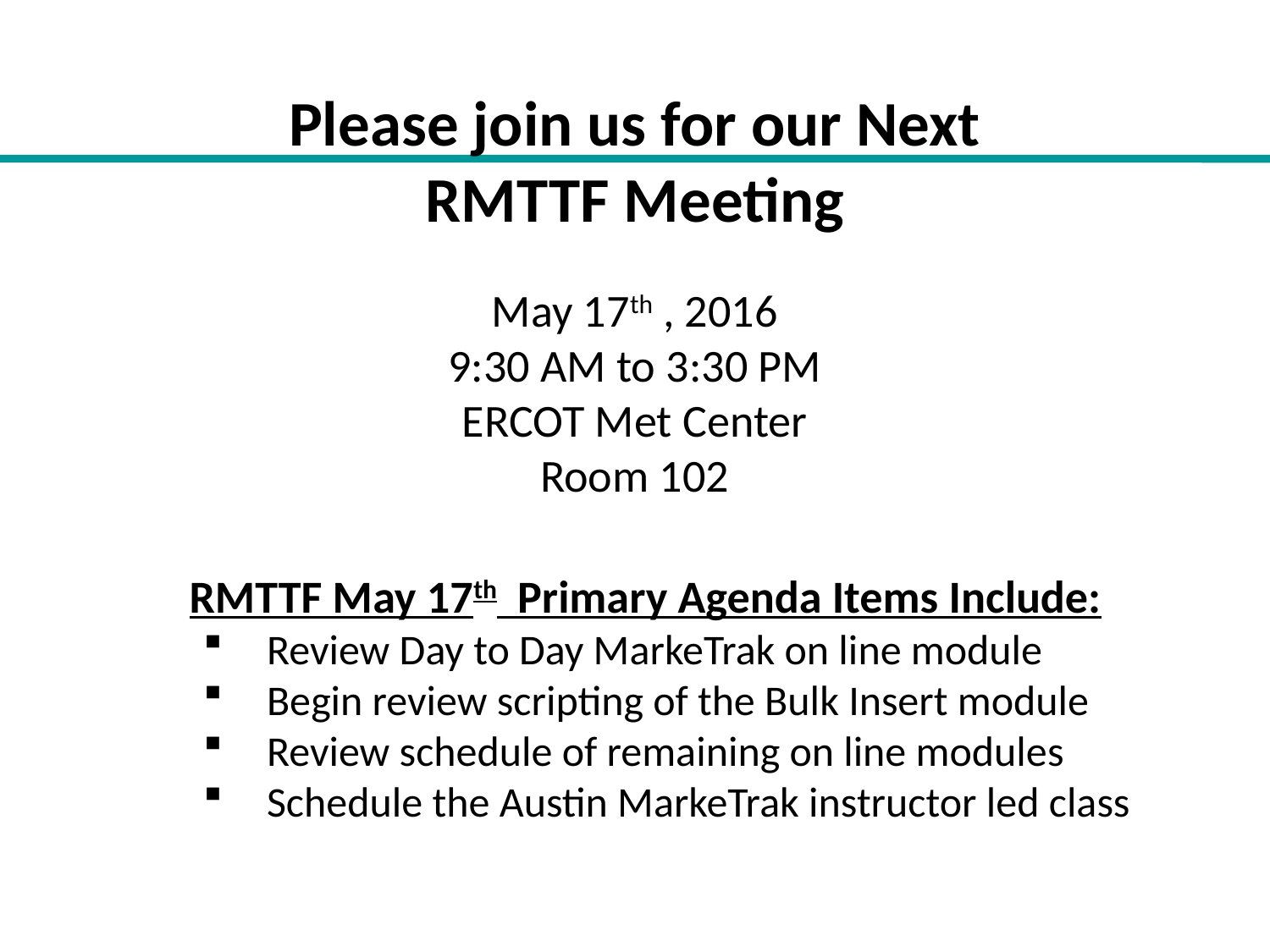

# Please join us for our Next RMTTF Meeting
May 17th , 2016
9:30 AM to 3:30 PM
ERCOT Met Center
Room 102
RMTTF May 17th  Primary Agenda Items Include:
Review Day to Day MarkeTrak on line module
Begin review scripting of the Bulk Insert module
Review schedule of remaining on line modules
Schedule the Austin MarkeTrak instructor led class